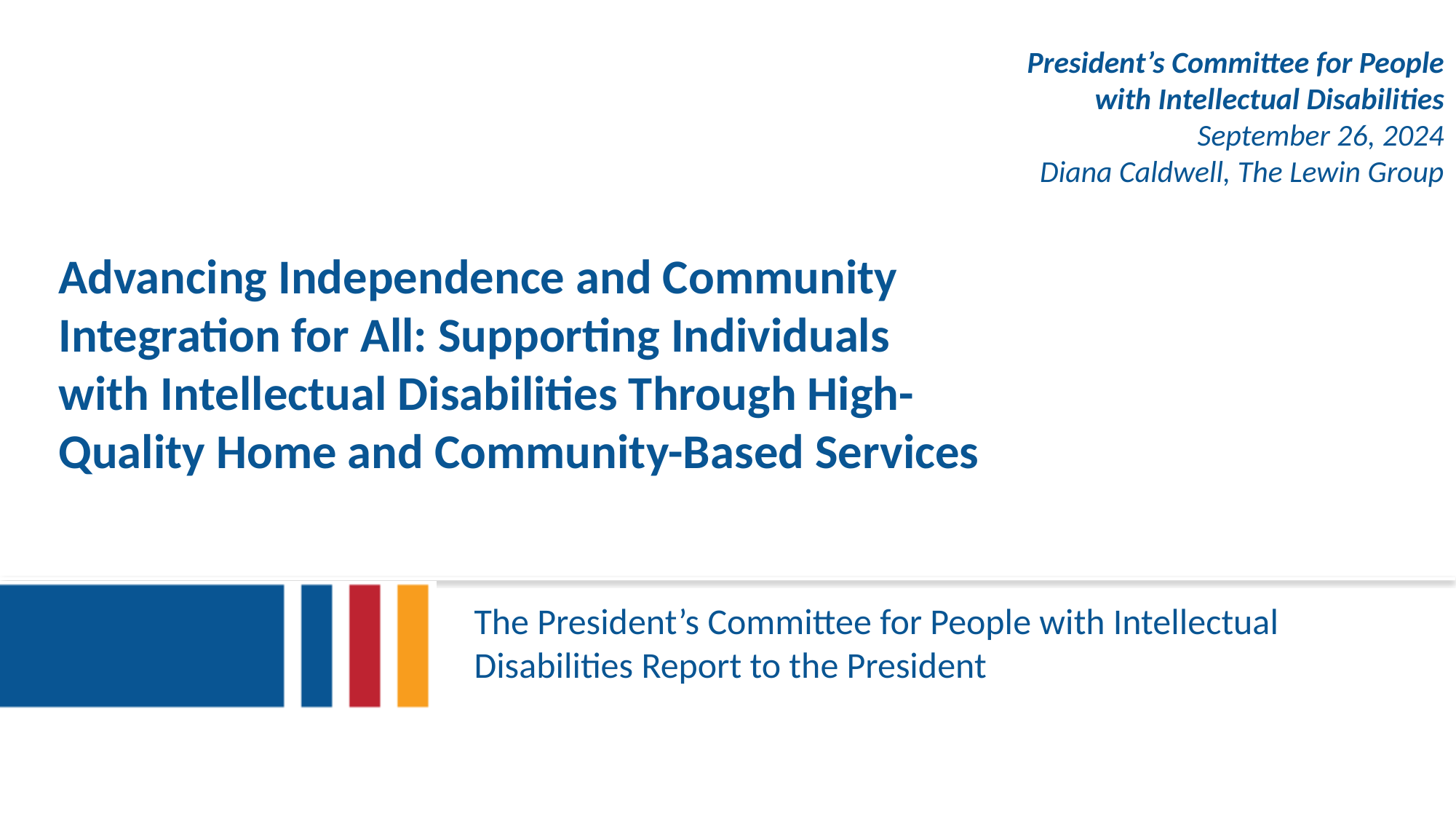

President’s Committee for People with Intellectual Disabilities
September 26, 2024
Diana Caldwell, The Lewin Group
Advancing Independence and Community Integration for All: Supporting Individuals with Intellectual Disabilities Through High-Quality Home and Community-Based Services
The President’s Committee for People with Intellectual Disabilities Report to the President